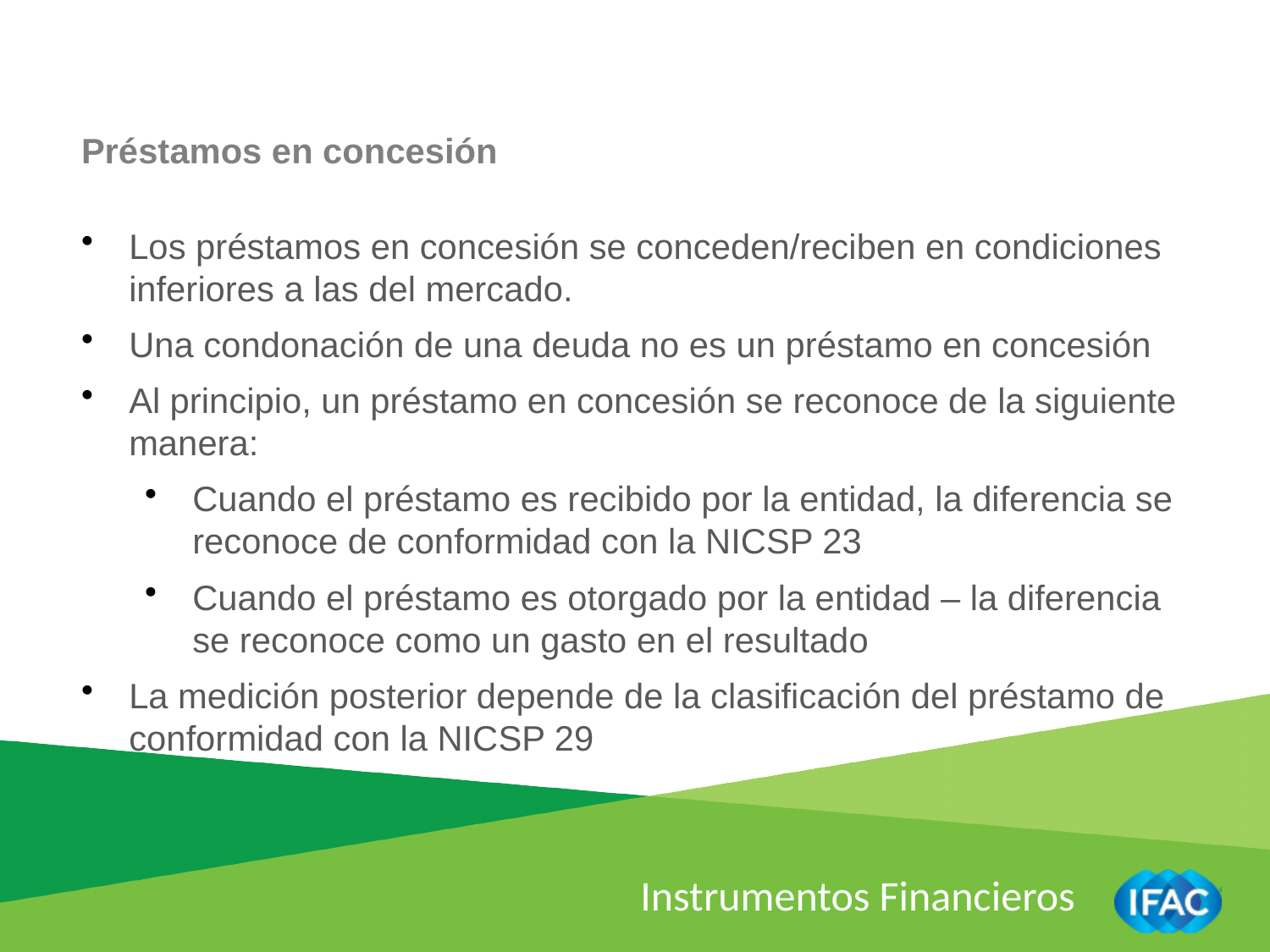

Préstamos en concesión

Los préstamos en concesión se conceden/reciben en condiciones inferiores a las del mercado.
Una condonación de una deuda no es un préstamo en concesión
Al principio, un préstamo en concesión se reconoce de la siguiente manera:
Cuando el préstamo es recibido por la entidad, la diferencia se reconoce de conformidad con la NICSP 23
Cuando el préstamo es otorgado por la entidad – la diferencia se reconoce como un gasto en el resultado
La medición posterior depende de la clasificación del préstamo de conformidad con la NICSP 29

Instrumentos Financieros